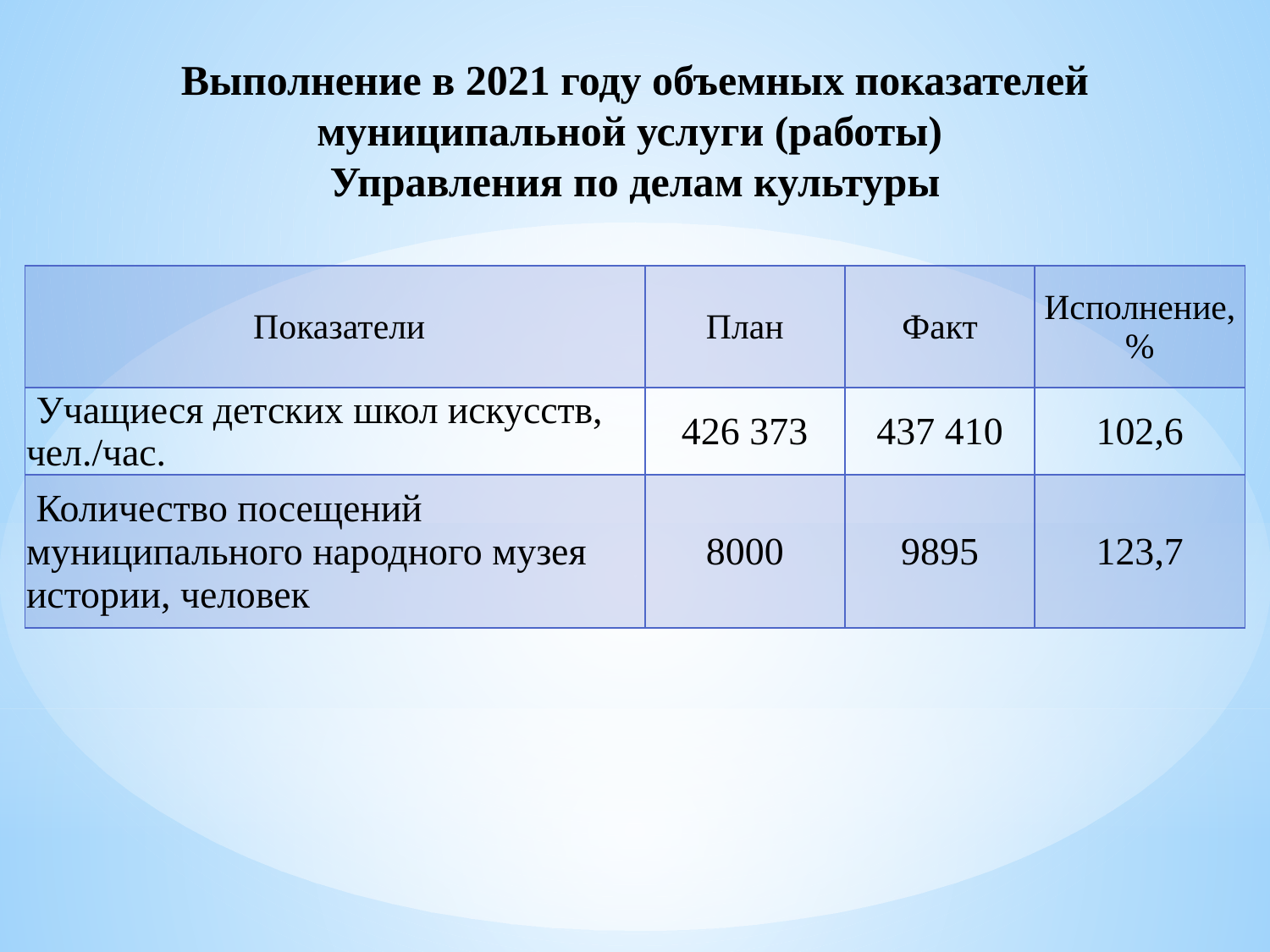

# Выполнение в 2021 году объемных показателей муниципальной услуги (работы) Управления по делам культуры
| Показатели | План | Факт | Исполнение, % |
| --- | --- | --- | --- |
| Учащиеся детских школ искусств, чел./час. | 426 373 | 437 410 | 102,6 |
| Количество посещений муниципального народного музея истории, человек | 8000 | 9895 | 123,7 |